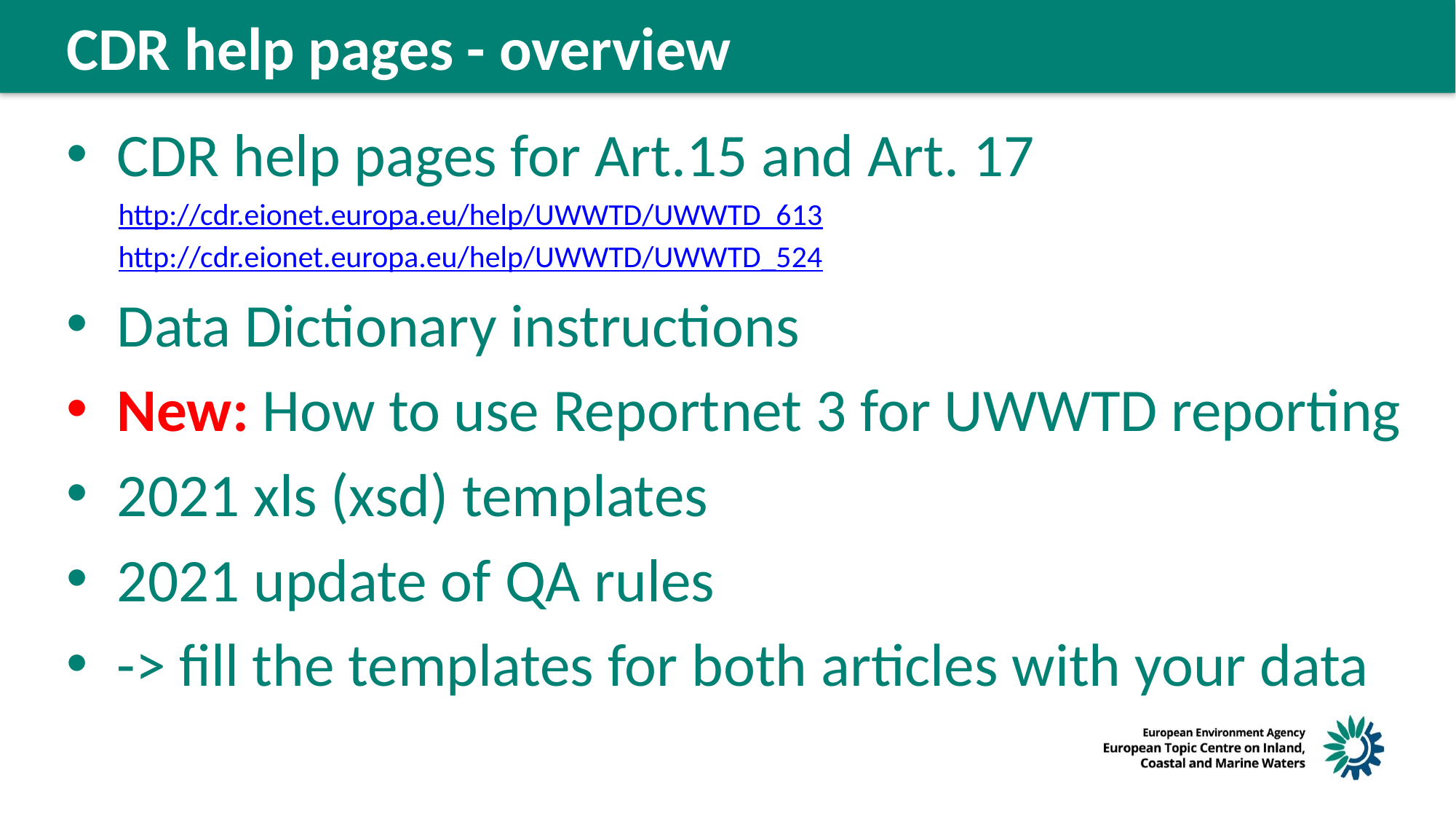

CDR help pages - overview
CDR help pages for Art.15 and Art. 17
http://cdr.eionet.europa.eu/help/UWWTD/UWWTD_613
http://cdr.eionet.europa.eu/help/UWWTD/UWWTD_524
Data Dictionary instructions
New: How to use Reportnet 3 for UWWTD reporting
2021 xls (xsd) templates
2021 update of QA rules
-> fill the templates for both articles with your data